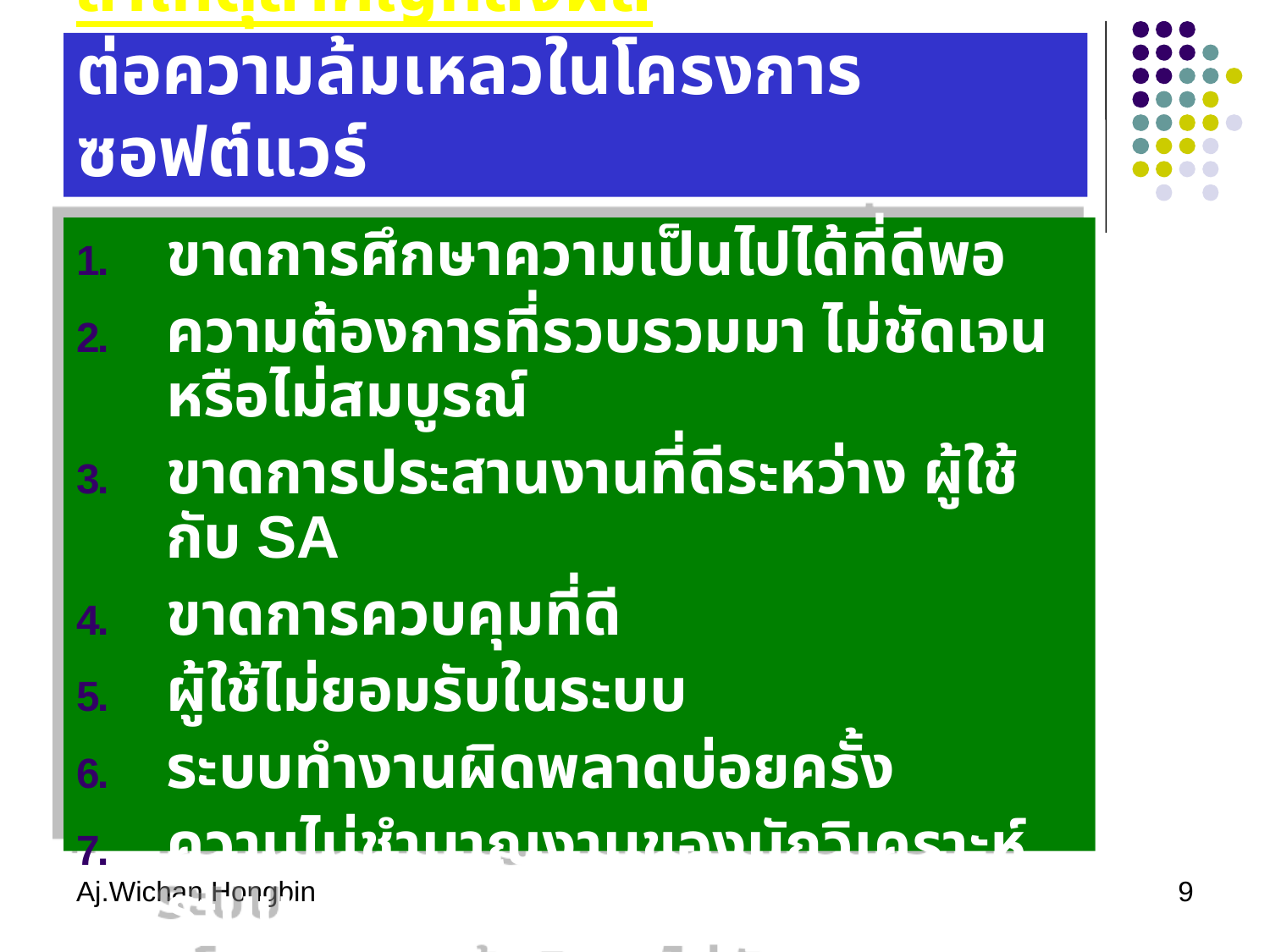

# สาเหตุสำคัญที่ส่งผล ต่อความล้มเหลวในโครงการซอฟต์แวร์
ขาดการศึกษาความเป็นไปได้ที่ดีพอ
ความต้องการที่รวบรวมมา ไม่ชัดเจนหรือไม่สมบูรณ์
ขาดการประสานงานที่ดีระหว่าง ผู้ใช้กับ SA
ขาดการควบคุมที่ดี
ผู้ใช้ไม่ยอมรับในระบบ
ระบบทำงานผิดพลาดบ่อยครั้ง
ความไม่ชำนาญงานของนักวิเคราะห์ระบบ
นโยบายของผู้บริหารไม่ชัดเจน
Aj.Wichan Hongbin
9